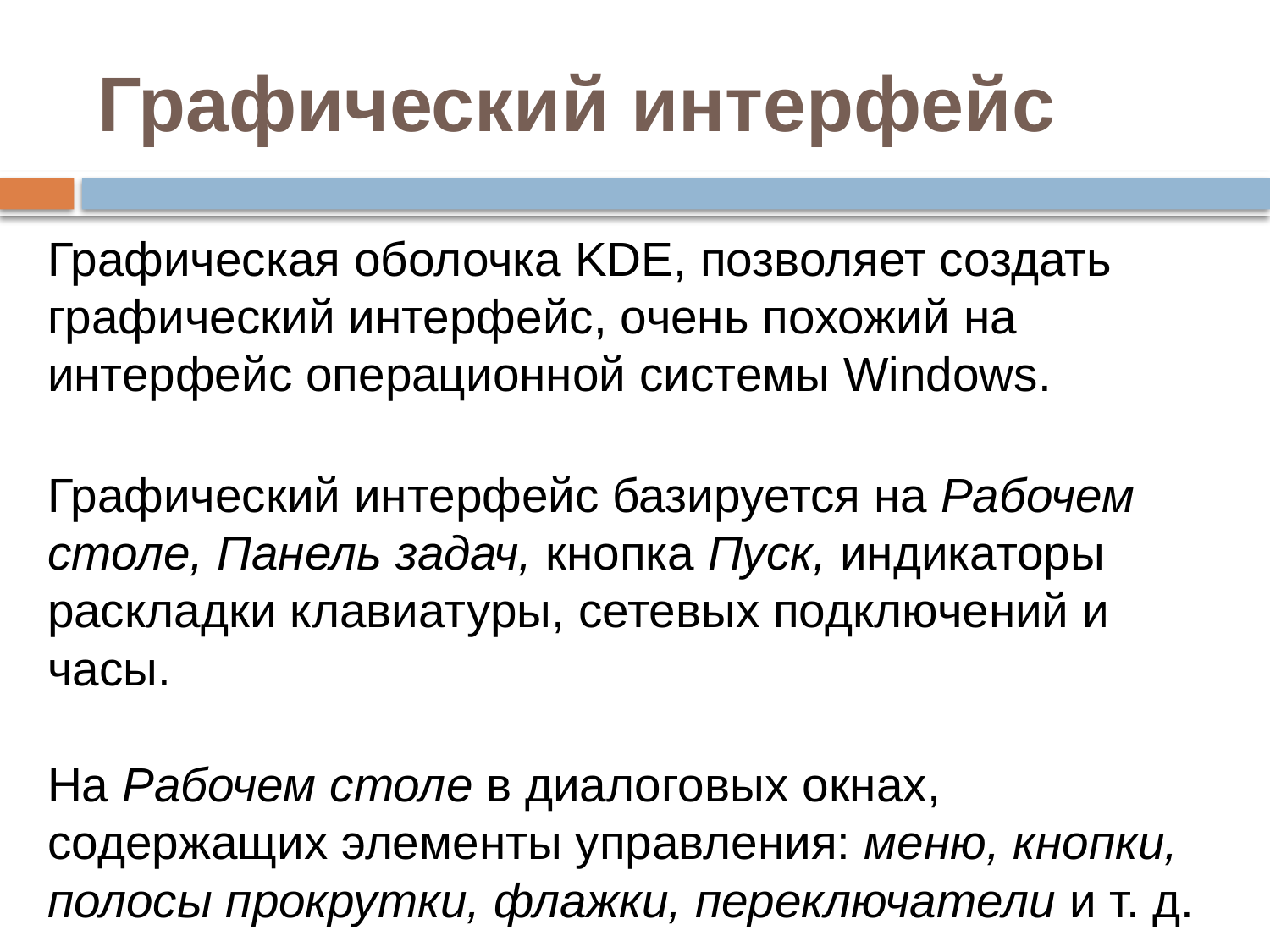

# Графический интерфейс
Графическая оболочка KDE, позволяет создать графический интерфейс, очень похожий на интерфейс операционной системы Windows.

Графический интерфейс базируется на Рабочем столе, Панель задач, кнопка Пуск, индикаторы раскладки клавиатуры, сетевых подключений и часы.

На Рабочем столе в диалоговых окнах, содержащих элементы управления: меню, кнопки, полосы прокрутки, флажки, переключатели и т. д.